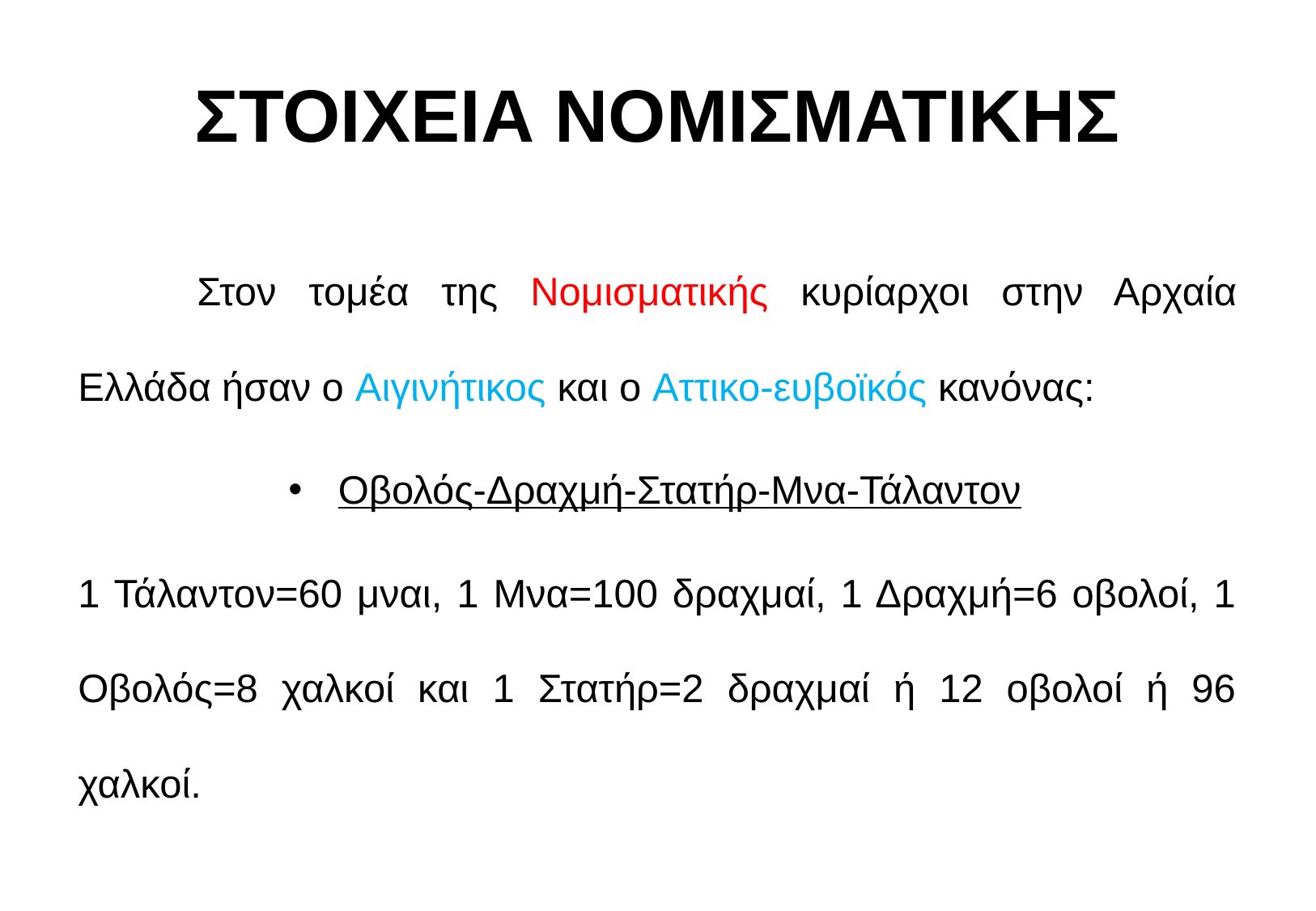

# ΣΤΟΙΧΕΙΑ ΝΟΜΙΣΜΑΤΙΚΗΣ
	Στον τομέα της Νομισματικής κυρίαρχοι στην Αρχαία Ελλάδα ήσαν ο Αιγινήτικος και ο Αττικο-ευβοϊκός κανόνας:
Οβολός-Δραχμή-Στατήρ-Μνα-Τάλαντον
1 Τάλαντον=60 μναι, 1 Μνα=100 δραχμαί, 1 Δραχμή=6 οβολοί, 1 Οβολός=8 χαλκοί και 1 Στατήρ=2 δραχμαί ή 12 οβολοί ή 96 χαλκοί.